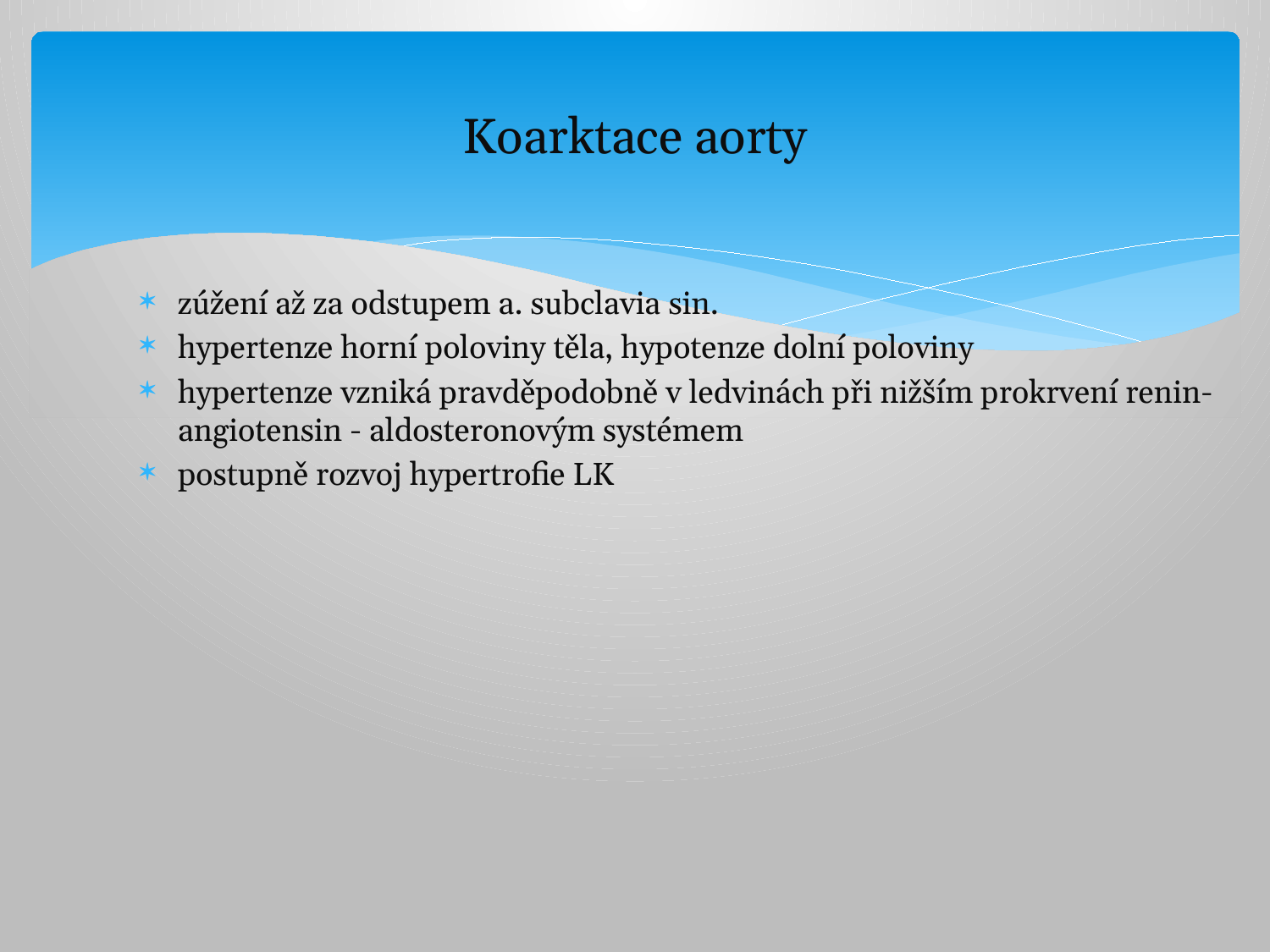

# Koarktace aorty
zúžení až za odstupem a. subclavia sin.
hypertenze horní poloviny těla, hypotenze dolní poloviny
hypertenze vzniká pravděpodobně v ledvinách při nižším prokrvení renin-angiotensin - aldosteronovým systémem
postupně rozvoj hypertrofie LK